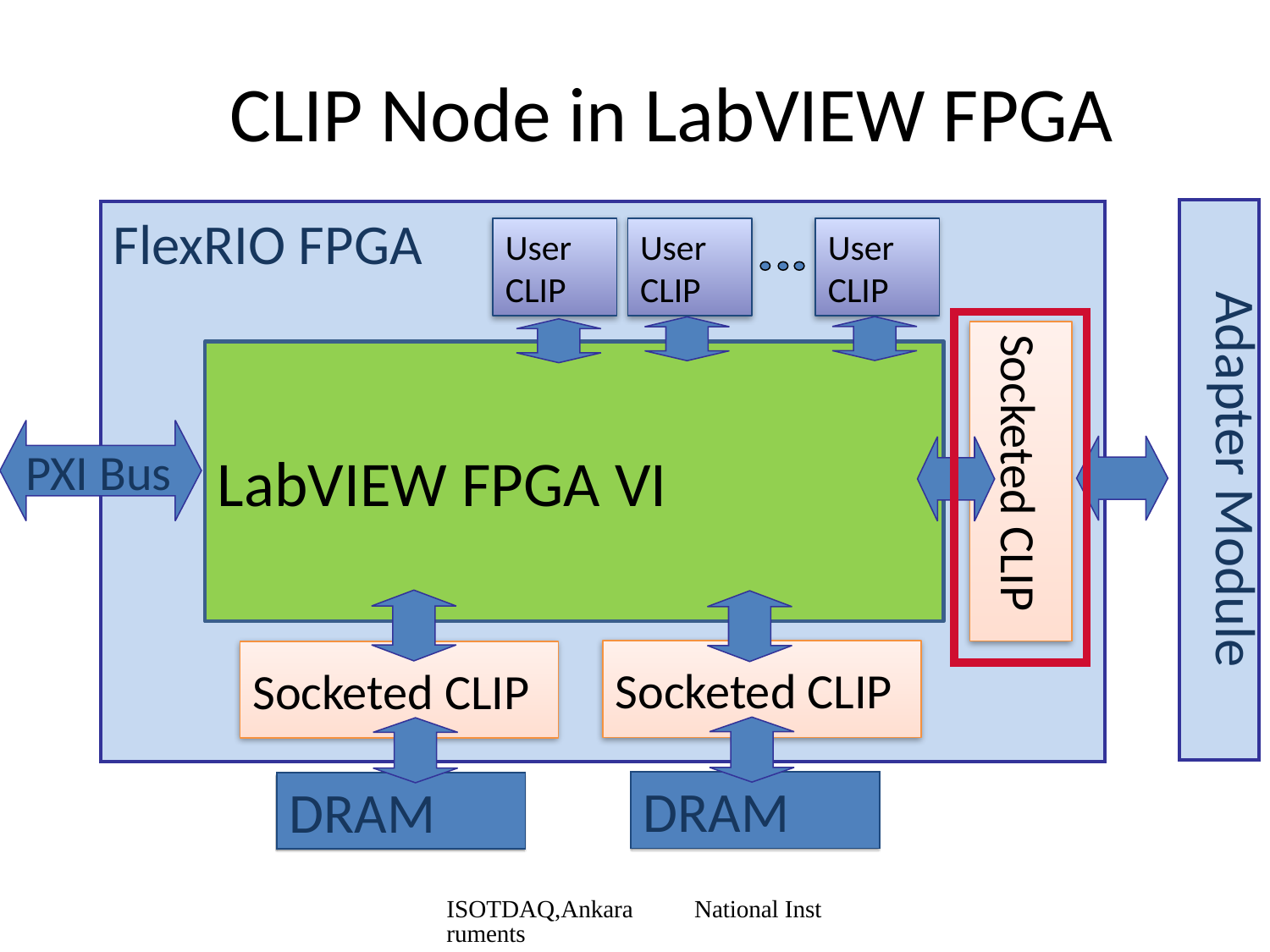

CLIP Node in LabVIEW FPGA
Adapter Module
FlexRIO FPGA

User CLIP
User CLIP
User CLIP

Socketed CLIP
LabVIEW FPGA VI
PXI Bus

Socketed CLIP
Socketed CLIP

DRAM
DRAM
ISOTDAQ,Ankara          National Instruments